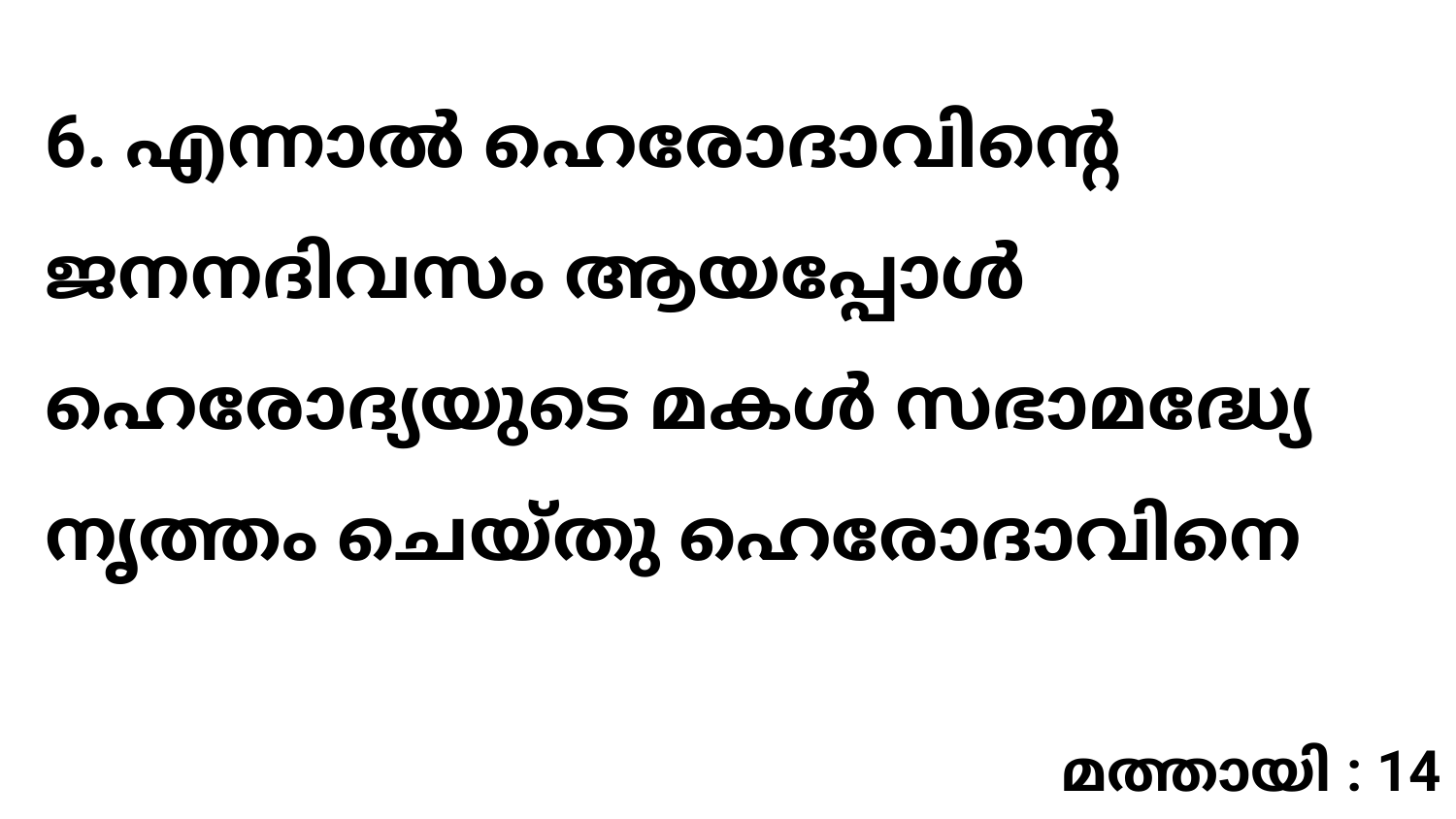

6. എന്നാൽ ഹെരോദാവിന്റെ ജനനദിവസം ആയപ്പോൾ ഹെരോദ്യയുടെ മകൾ സഭാമദ്ധ്യേ നൃത്തം ചെയ്തു ഹെരോദാവിനെ
മത്തായി : 14